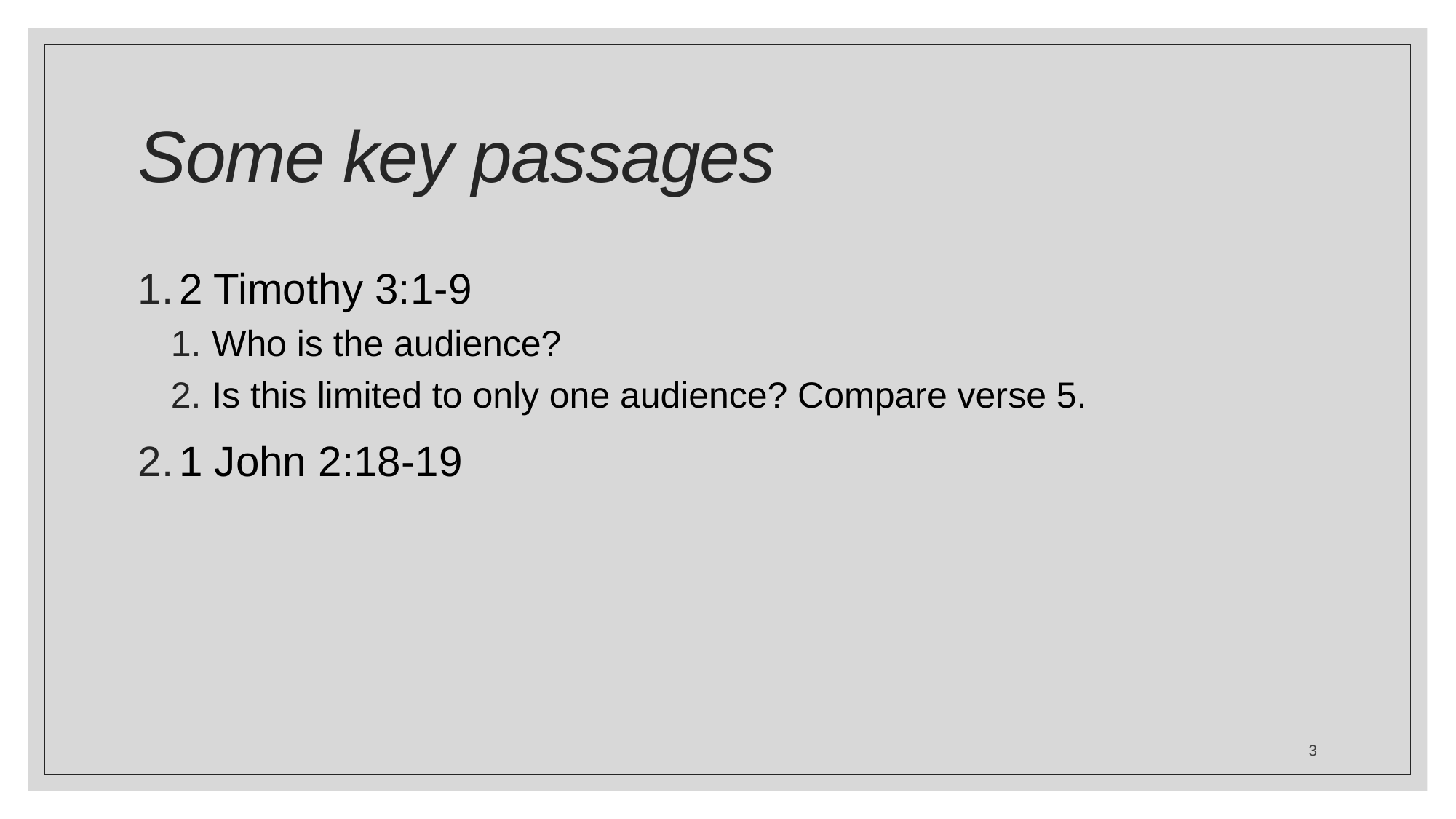

# Some key passages
2 Timothy 3:1-9
Who is the audience?
Is this limited to only one audience? Compare verse 5.
1 John 2:18-19

3